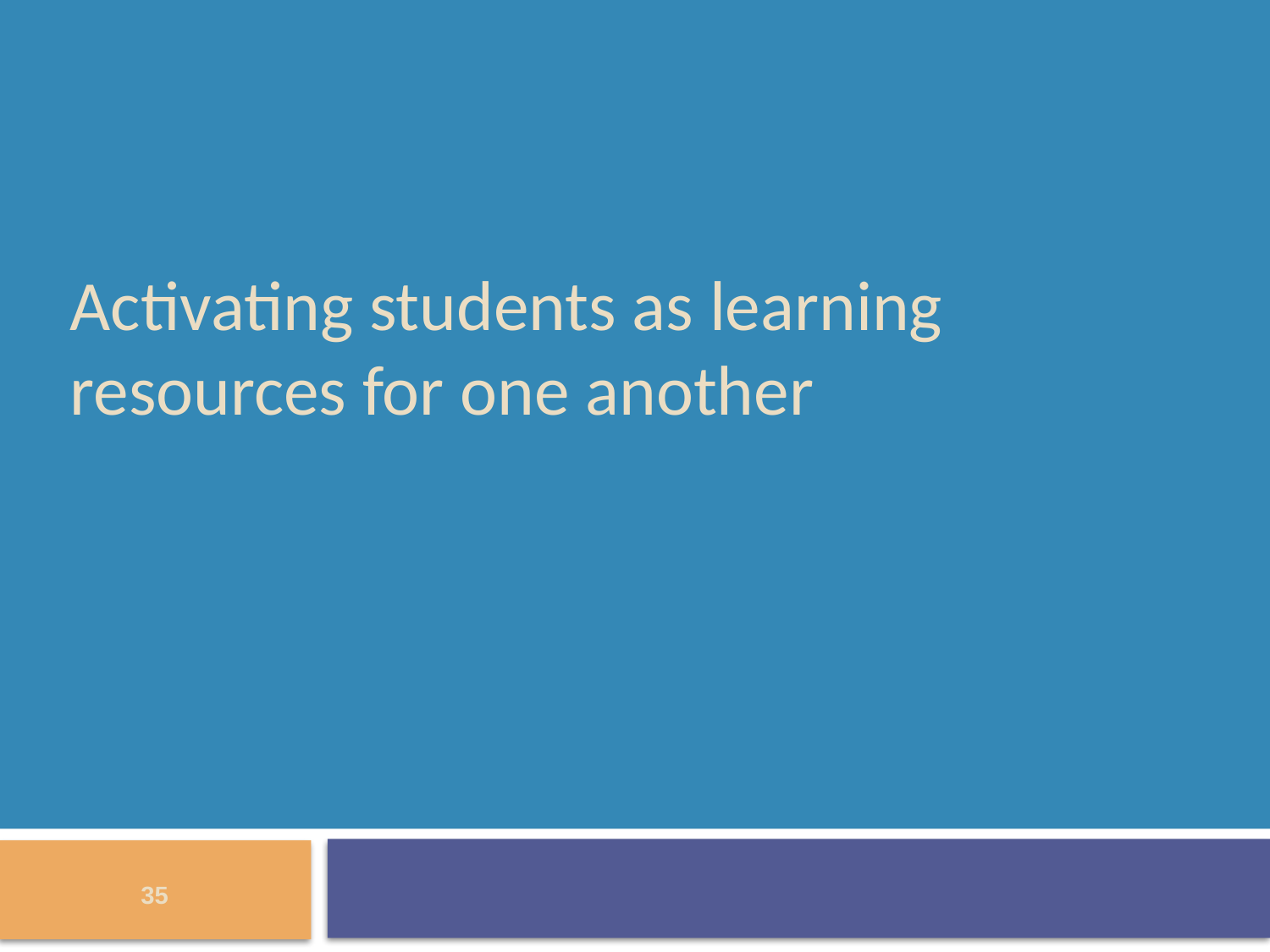

# Activating students as learning resources for one another
35